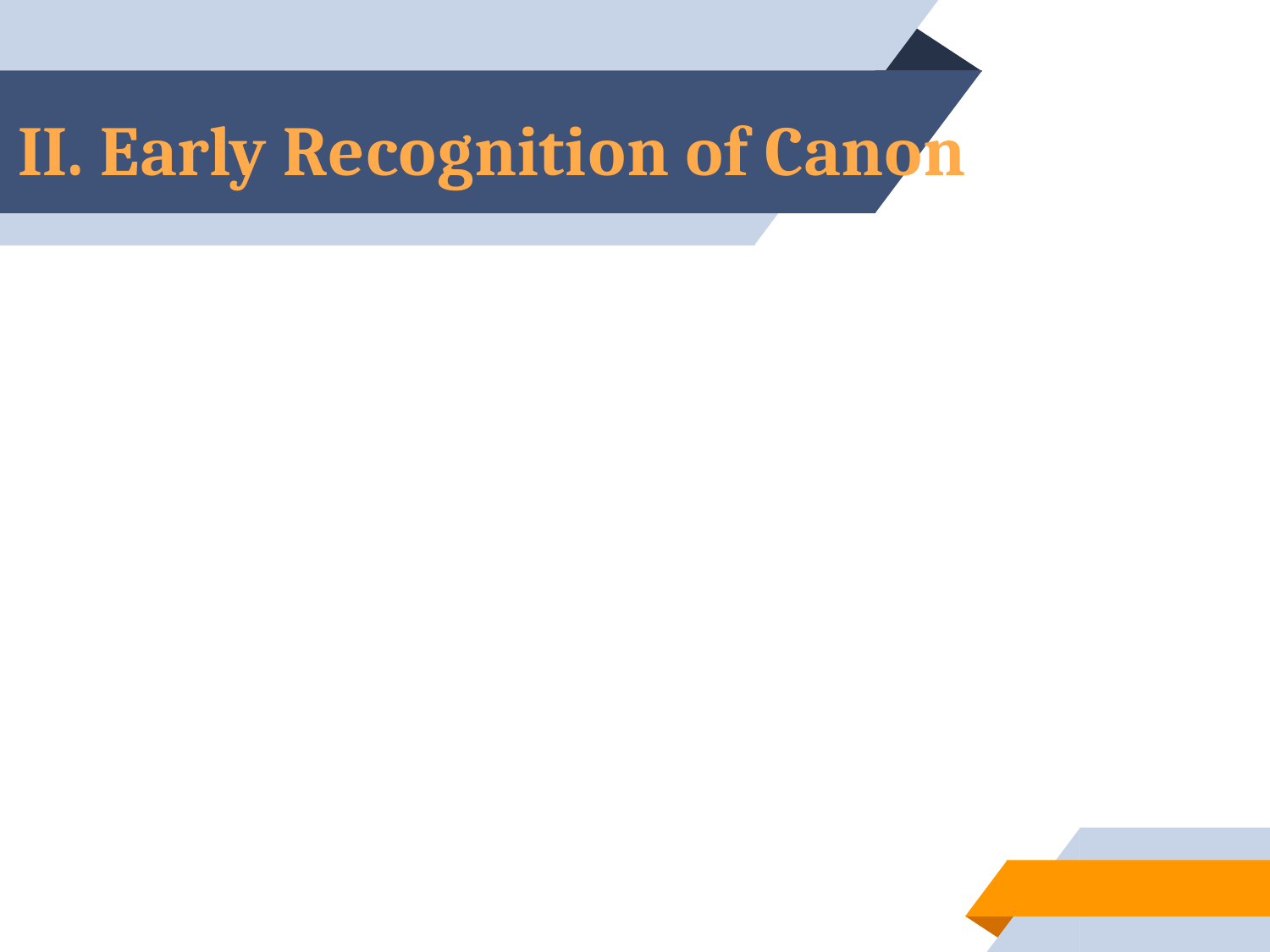

# II. Early Recognition of Canon

41